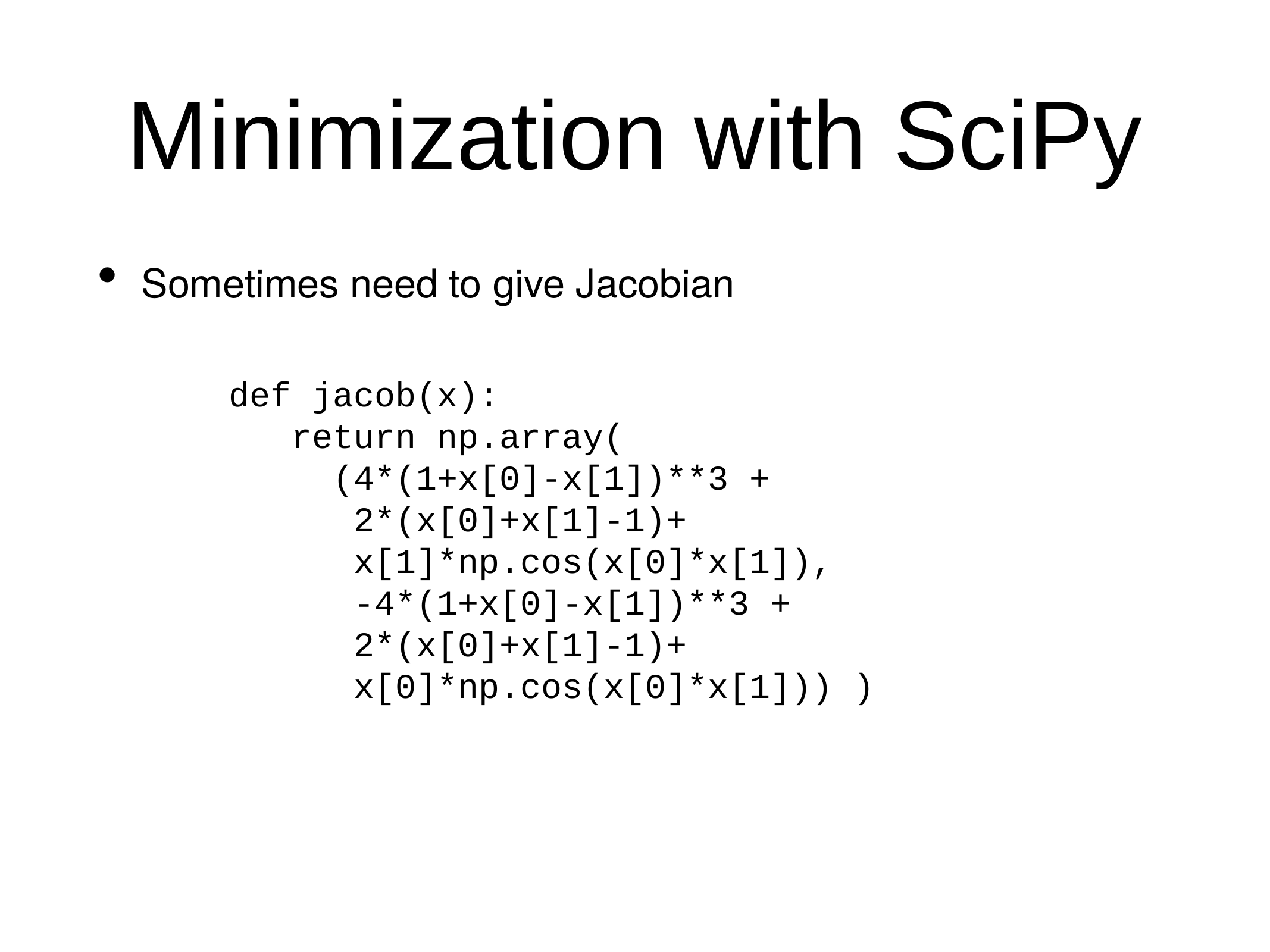

# Minimization with SciPy
Sometimes need to give Jacobian
def jacob(x):
   return np.array(
     (4*(1+x[0]-x[1])**3 +
      2*(x[0]+x[1]-1)+
      x[1]*np.cos(x[0]*x[1]),
      -4*(1+x[0]-x[1])**3 +
      2*(x[0]+x[1]-1)+
      x[0]*np.cos(x[0]*x[1])) )